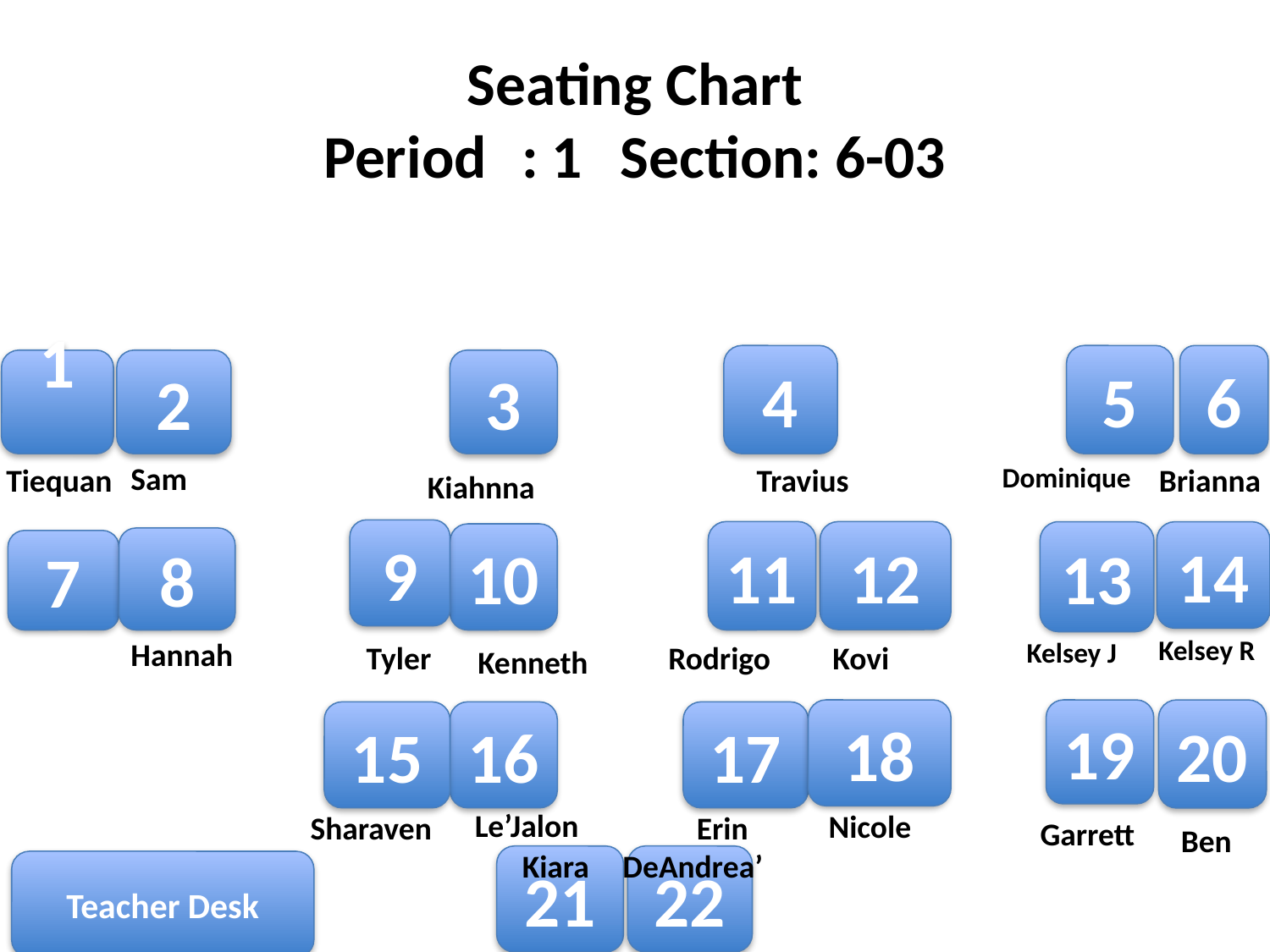

# Seating Chart Period	: 1		Section: 6-03
4
5
6
1
2
3
Sam
Tiequan
Dominique
Travius
Brianna
Kiahnna
9
11
12
13
14
10
8
7
Kelsey R
Kelsey J
Hannah
Rodrigo
Kovi
Tyler
Kenneth
18
19
20
15
16
17
Le’Jalon
Nicole
Erin
Sharaven
Garrett
Ben
Kiara
DeAndrea’
21
22
Teacher Desk